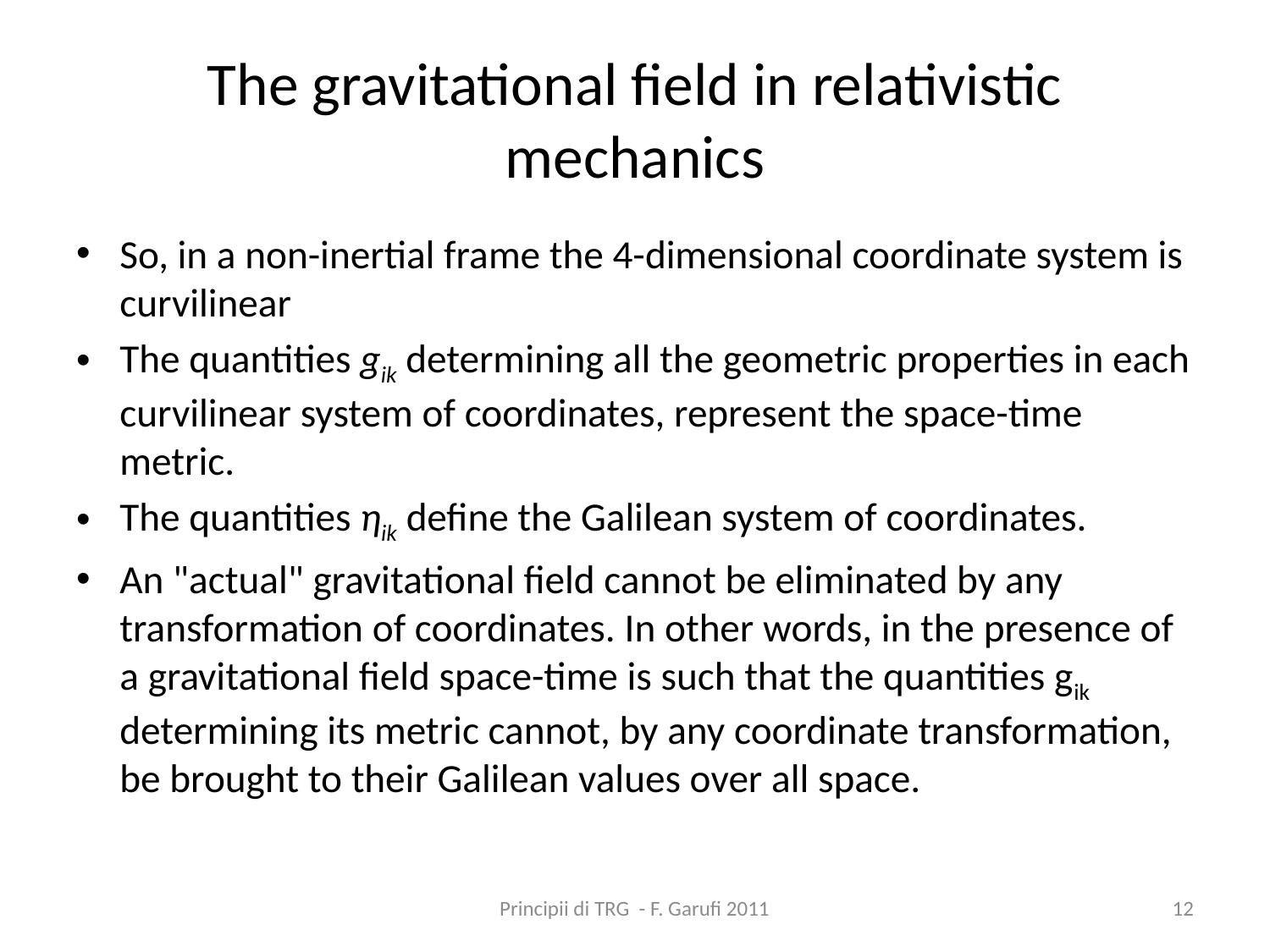

# The gravitational field in relativistic mechanics
So, in a non-inertial frame the 4-dimensional coordinate system is curvilinear
The quantities gik determining all the geometric properties in each curvilinear system of coordinates, represent the space-time metric.
The quantities ηik define the Galilean system of coordinates.
An "actual" gravitational field cannot be eliminated by any transformation of coordinates. In other words, in the presence of a gravitational field space-time is such that the quantities gik determining its metric cannot, by any coordinate transformation, be brought to their Galilean values over all space.
Principii di TRG  - F. Garufi 2011
12